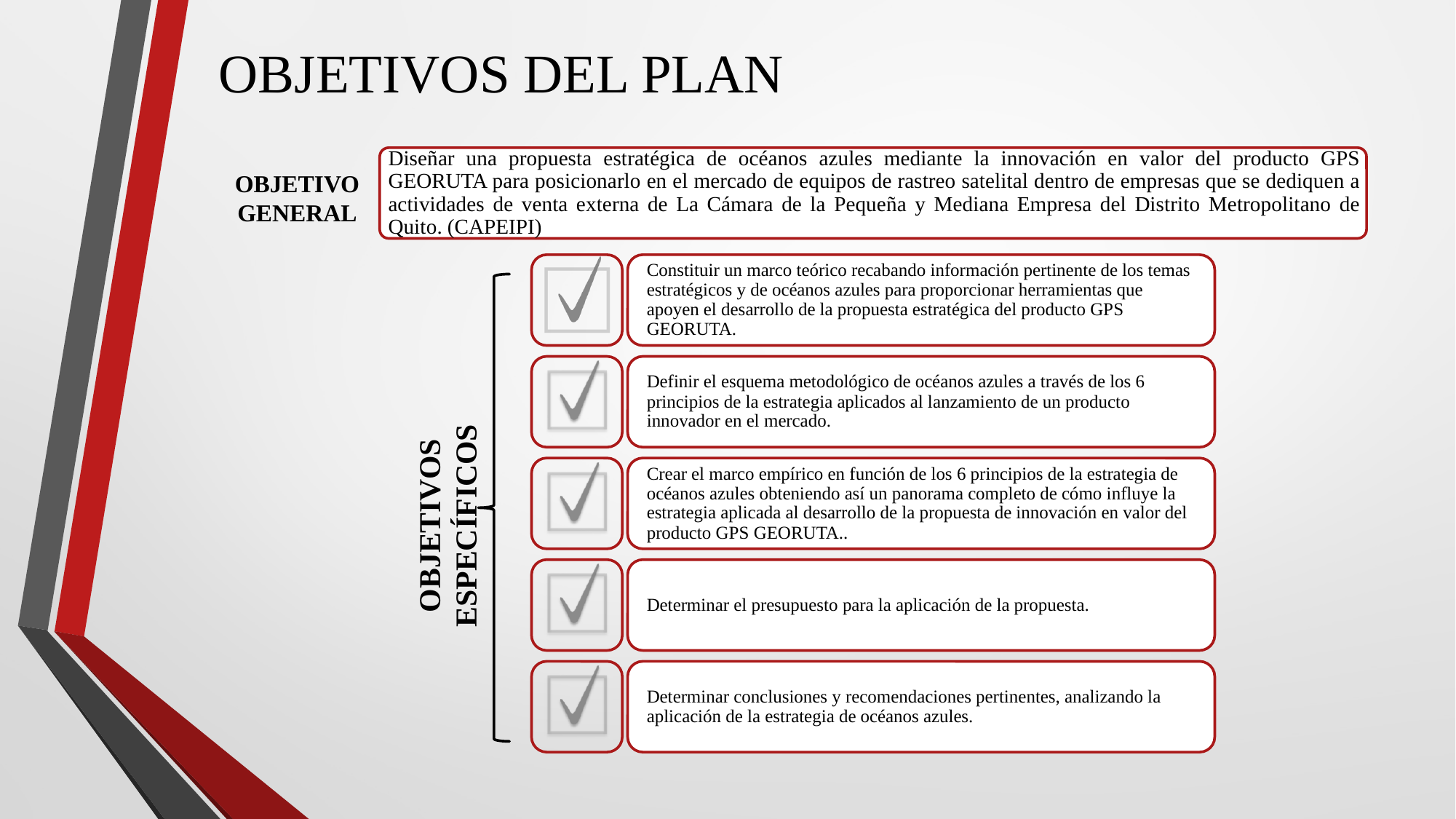

# OBJETIVOS DEL PLAN
Diseñar una propuesta estratégica de océanos azules mediante la innovación en valor del producto GPS GEORUTA para posicionarlo en el mercado de equipos de rastreo satelital dentro de empresas que se dediquen a actividades de venta externa de La Cámara de la Pequeña y Mediana Empresa del Distrito Metropolitano de Quito. (CAPEIPI)
Constituir un marco teórico recabando información pertinente de los temas estratégicos y de océanos azules para proporcionar herramientas que apoyen el desarrollo de la propuesta estratégica del producto GPS GEORUTA.
Definir el esquema metodológico de océanos azules a través de los 6 principios de la estrategia aplicados al lanzamiento de un producto innovador en el mercado.
Crear el marco empírico en función de los 6 principios de la estrategia de océanos azules obteniendo así un panorama completo de cómo influye la estrategia aplicada al desarrollo de la propuesta de innovación en valor del producto GPS GEORUTA..
Determinar el presupuesto para la aplicación de la propuesta.
Determinar conclusiones y recomendaciones pertinentes, analizando la aplicación de la estrategia de océanos azules.
OBJETIVO
GENERAL

OBJETIVOS ESPECÍFICOS